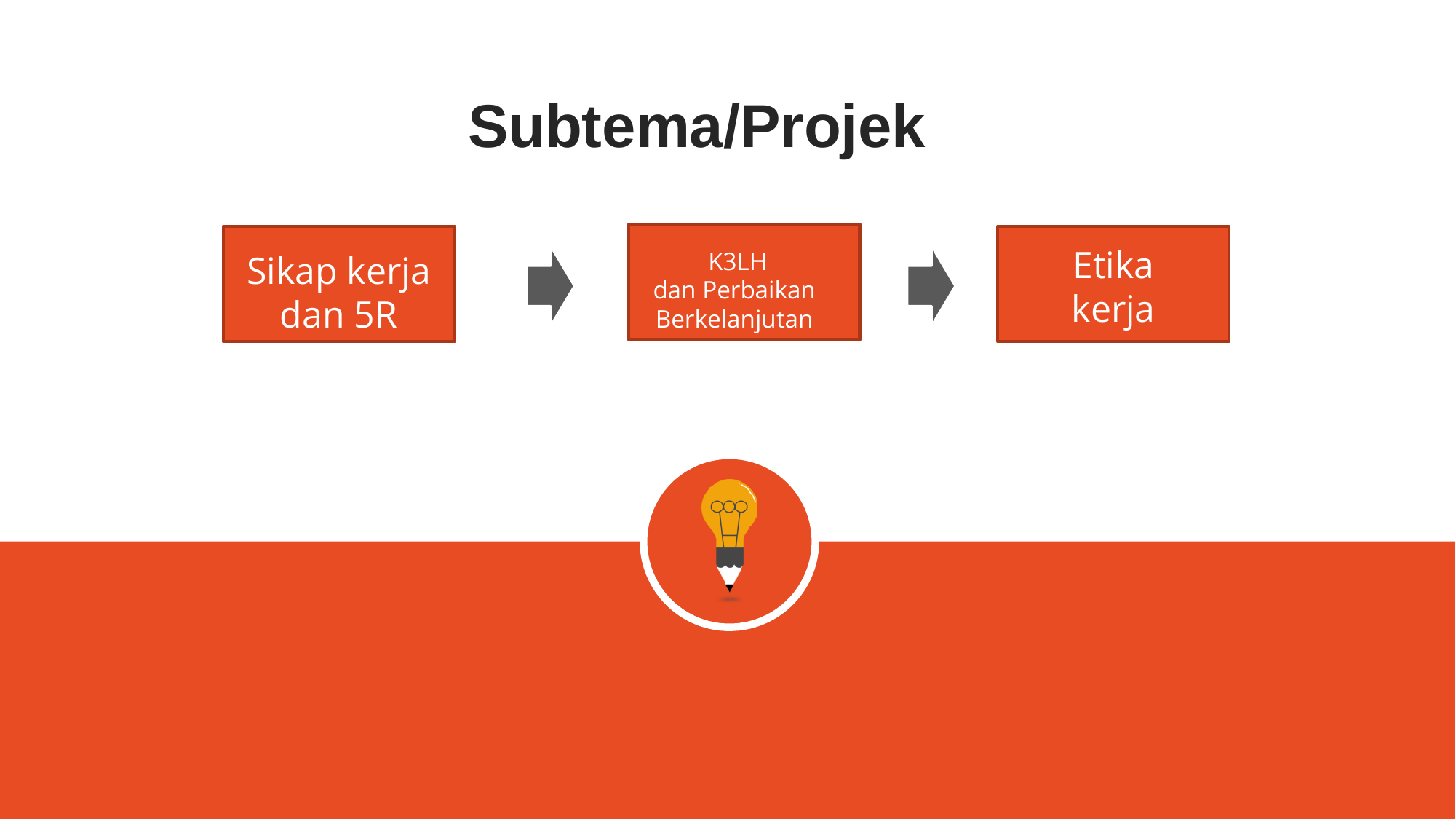

Subtema/Projek

Etika
kerja
 K3LH
dan Perbaikan Berkelanjutan
 Sikap kerja
dan 5R